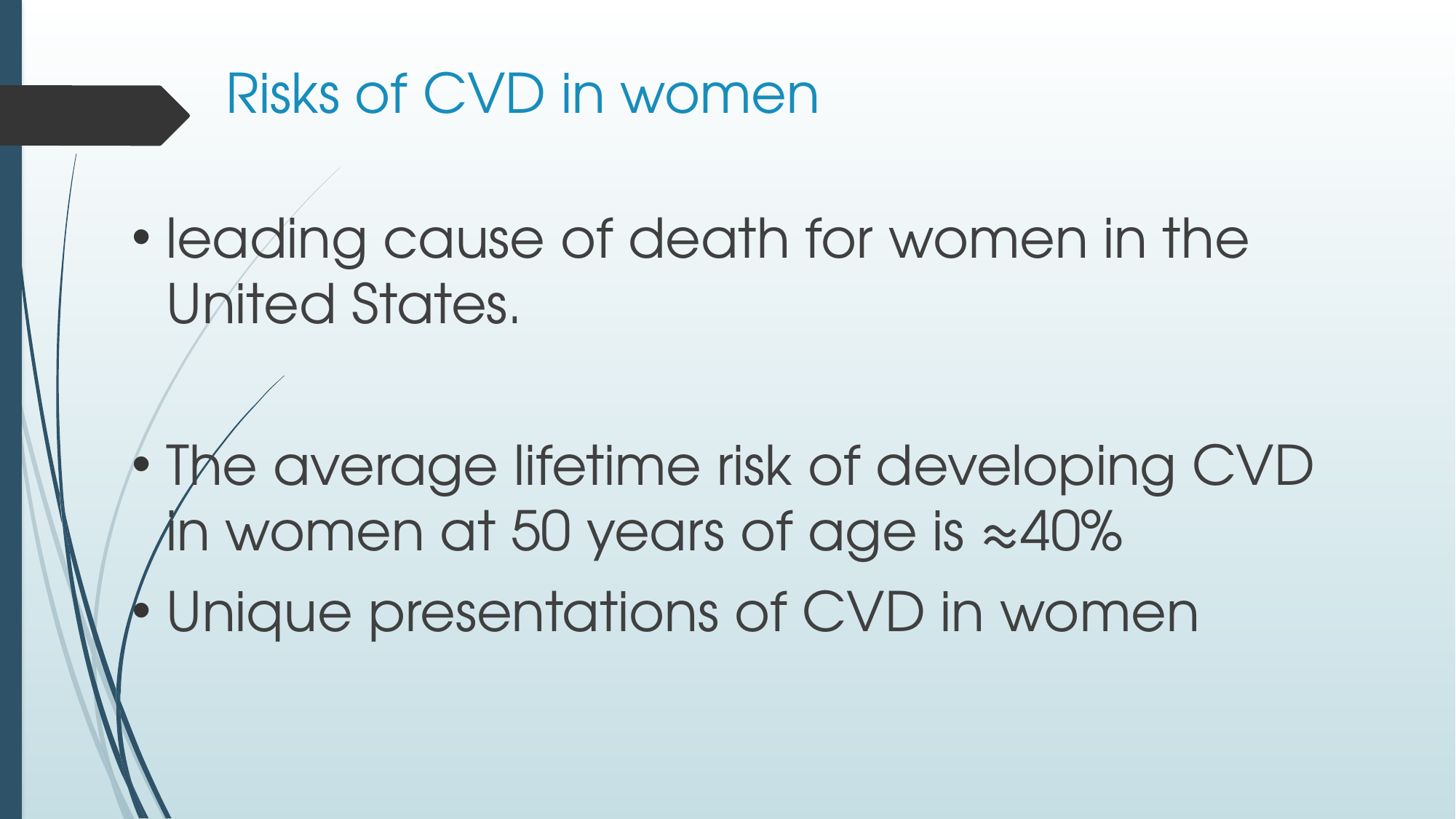

# Risks of CVD in women
leading cause of death for women in the United States.

The average lifetime risk of developing CVD in women at 50 years of age is ≈40%
Unique presentations of CVD in women